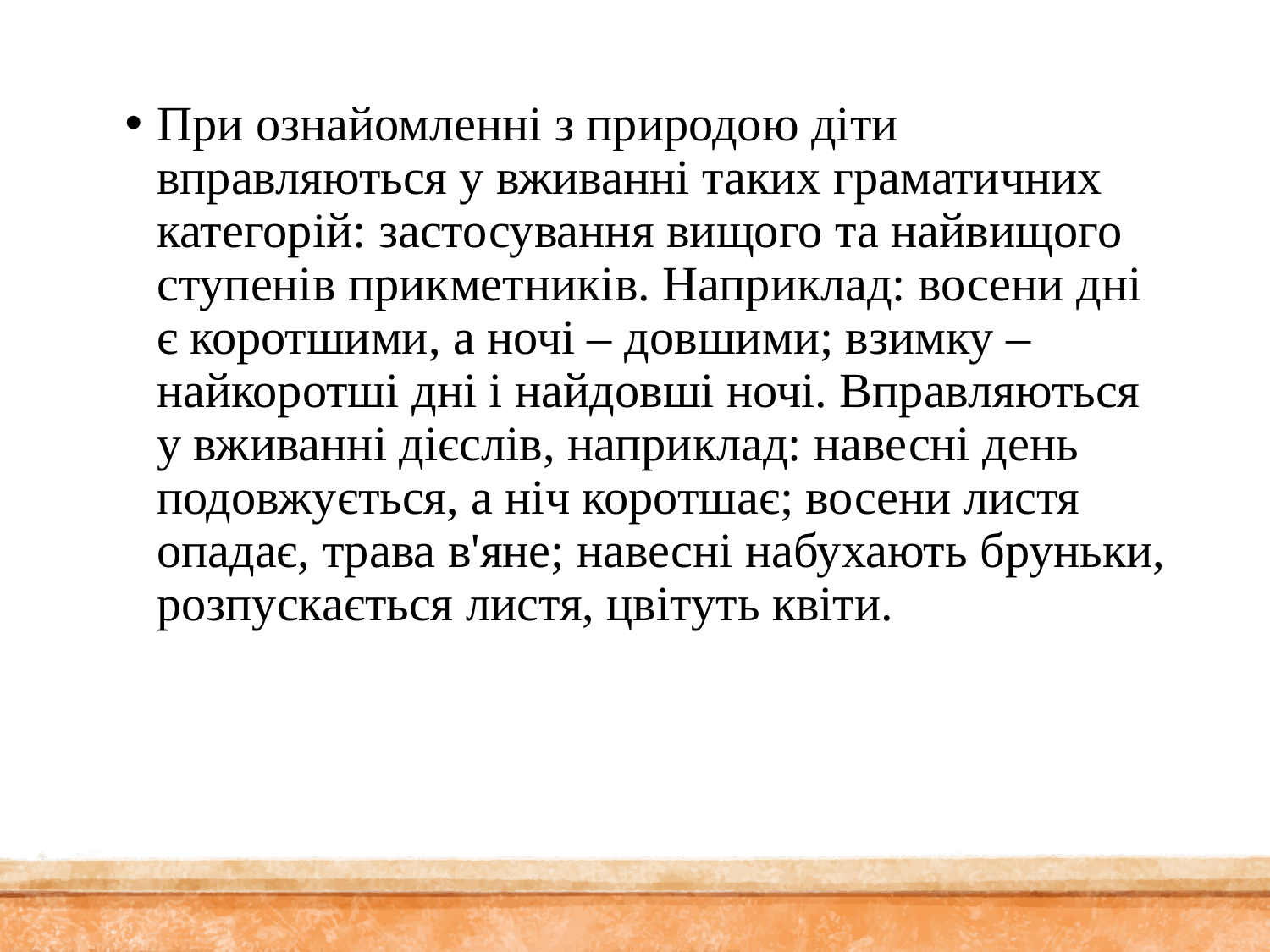

При ознайомленні з природою діти вправляються у вживанні таких граматичних категорій: застосування вищого та найвищого ступенів прикметників. Наприклад: восени дні є коротшими, а ночі – довшими; взимку – найкоротші дні і найдовші ночі. Вправляються у вживанні дієслів, наприклад: навесні день подовжується, а ніч коротшає; восени листя опадає, трава в'яне; навесні набухають бруньки, розпускається листя, цвітуть квіти.